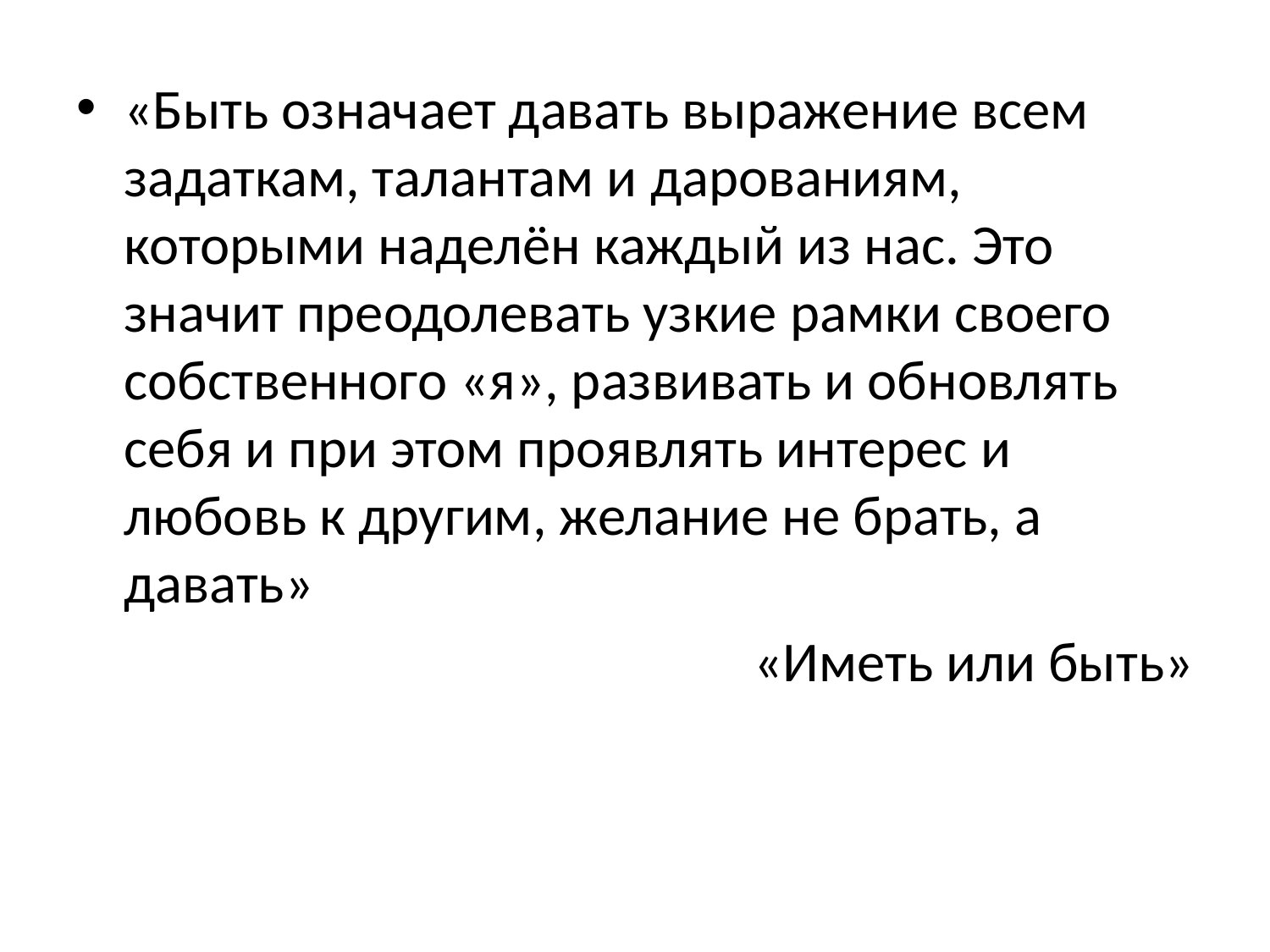

«Быть означает давать выражение всем задаткам, талантам и дарованиям, которыми наделён каждый из нас. Это значит преодолевать узкие рамки своего собственного «я», развивать и обновлять себя и при этом проявлять интерес и любовь к другим, желание не брать, а давать»
«Иметь или быть»